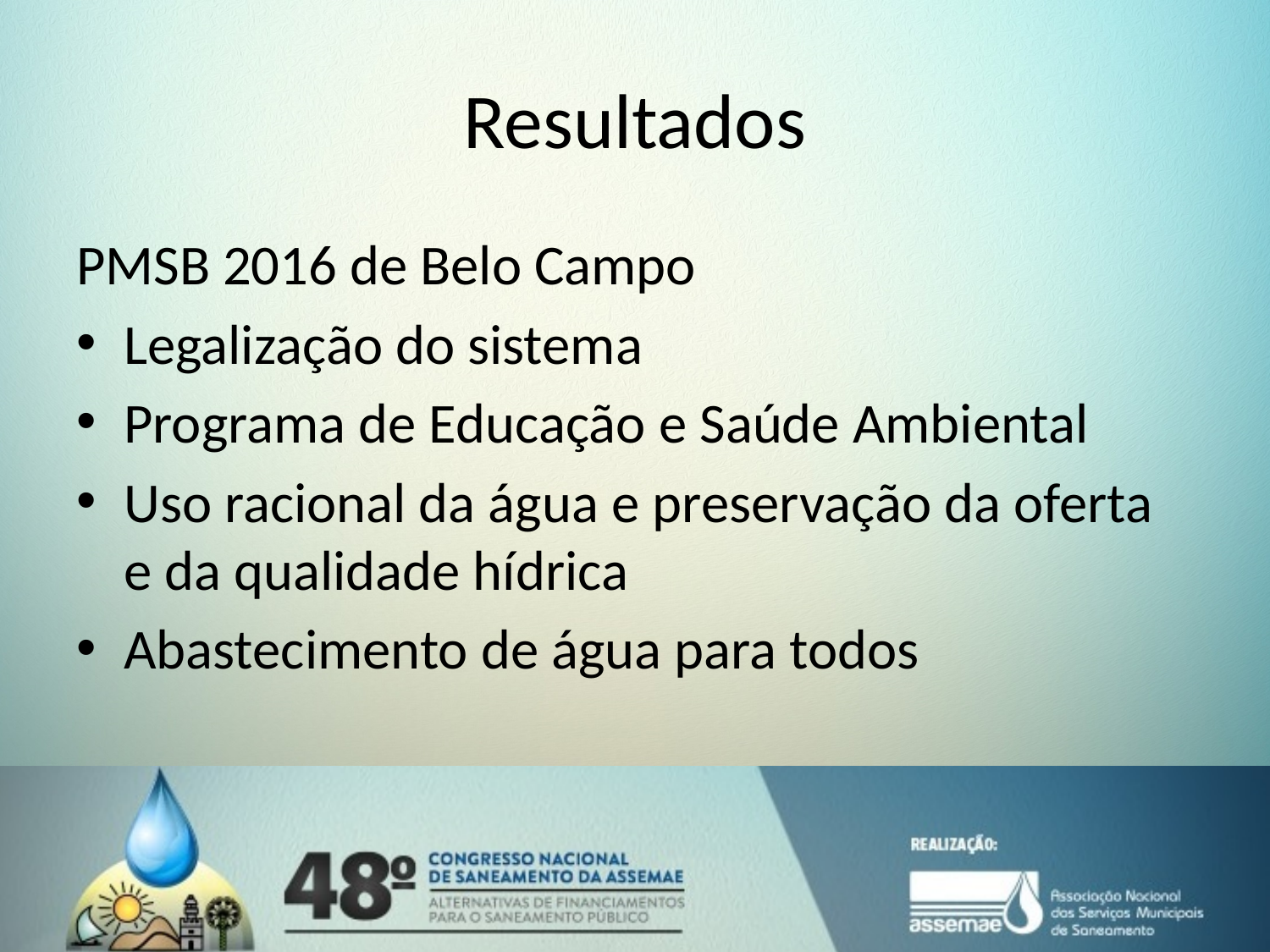

# Resultados
PMSB 2016 de Belo Campo
Legalização do sistema
Programa de Educação e Saúde Ambiental
Uso racional da água e preservação da oferta e da qualidade hídrica
Abastecimento de água para todos